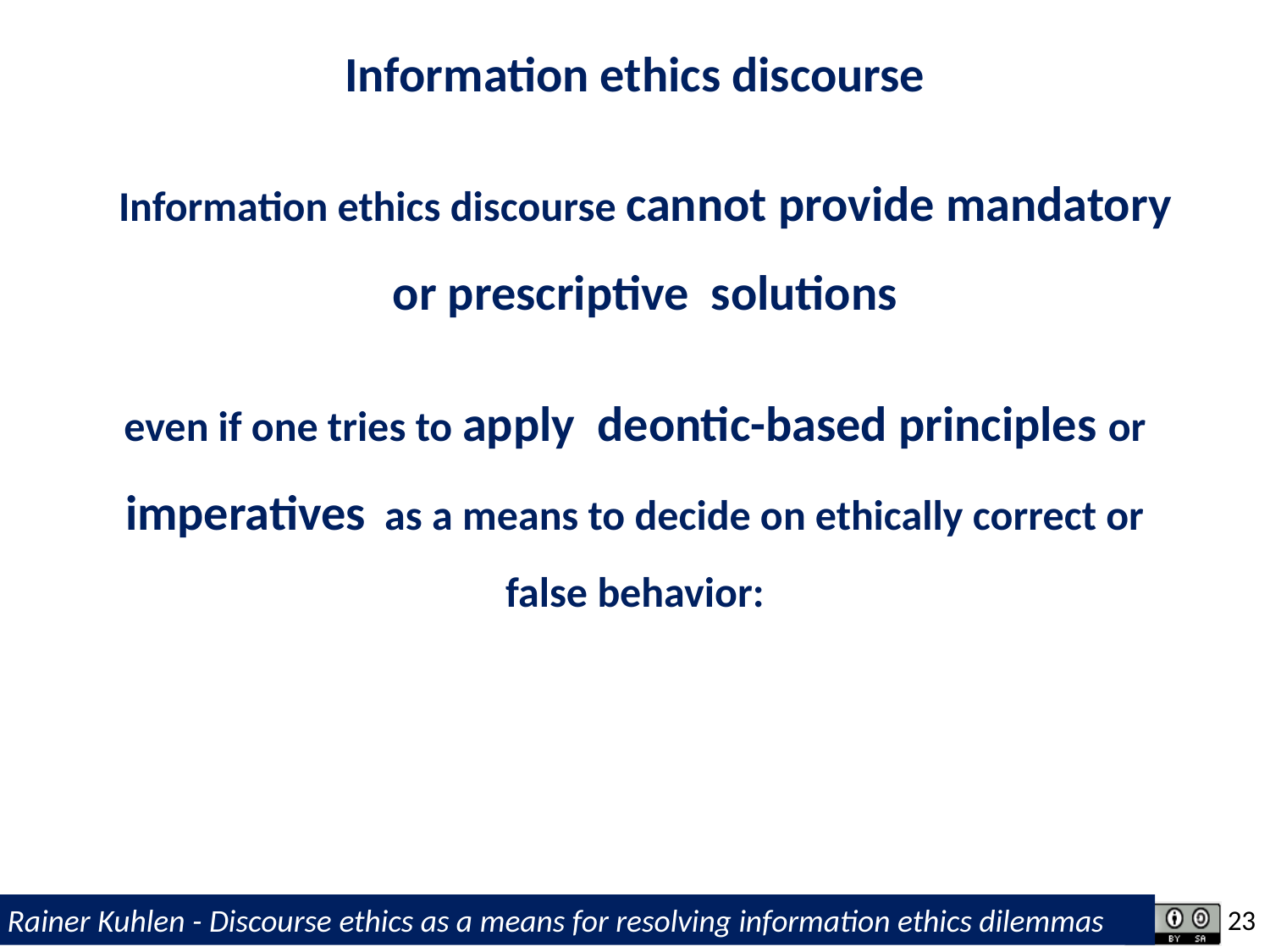

Information ethics discourse
Information ethics discourse cannot provide mandatory or prescriptive  solutions

even if one tries to apply  deontic-based principles or imperatives  as a means to decide on ethically correct or false behavior: